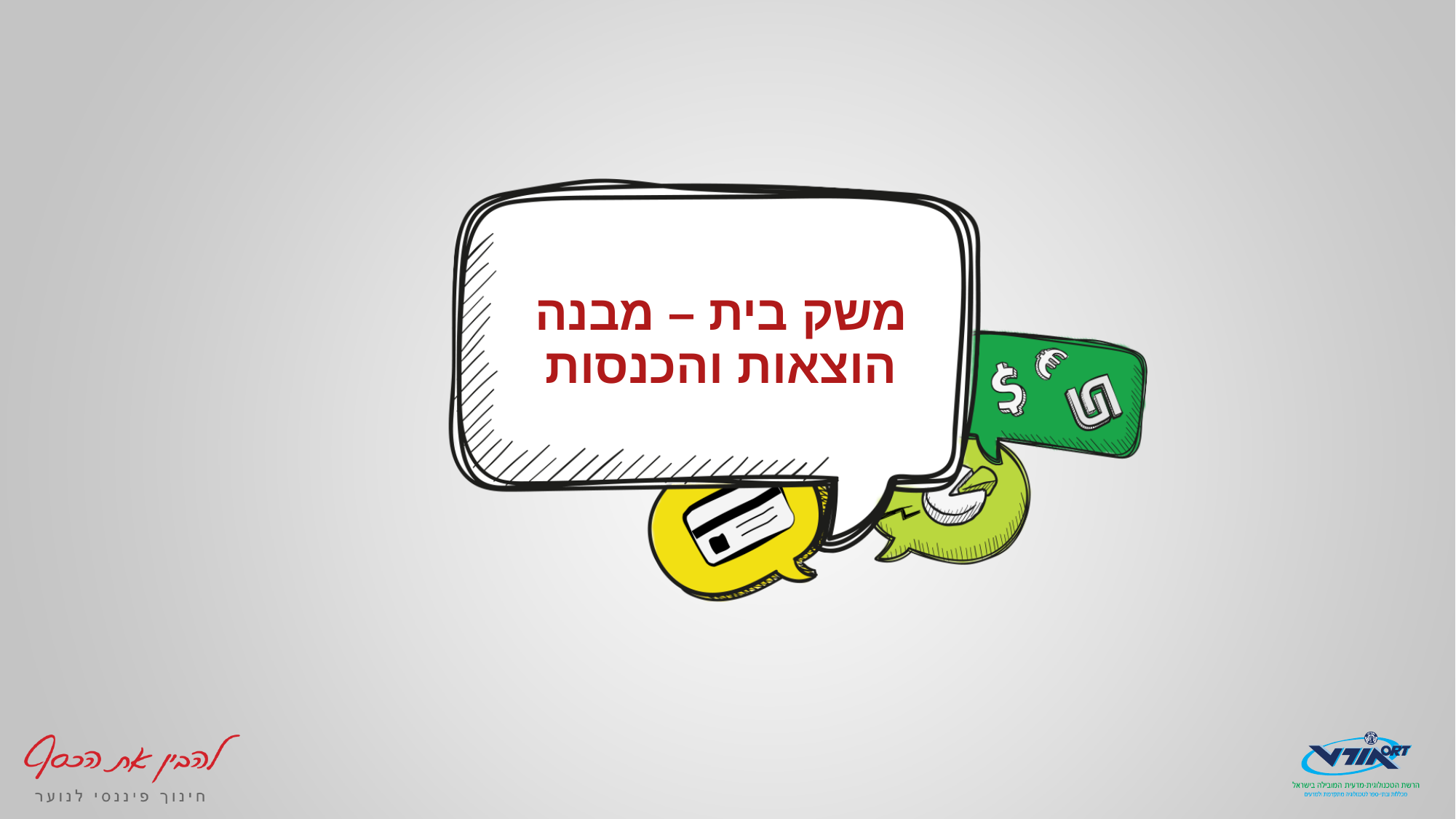

# משק בית – מבנה הוצאות והכנסות